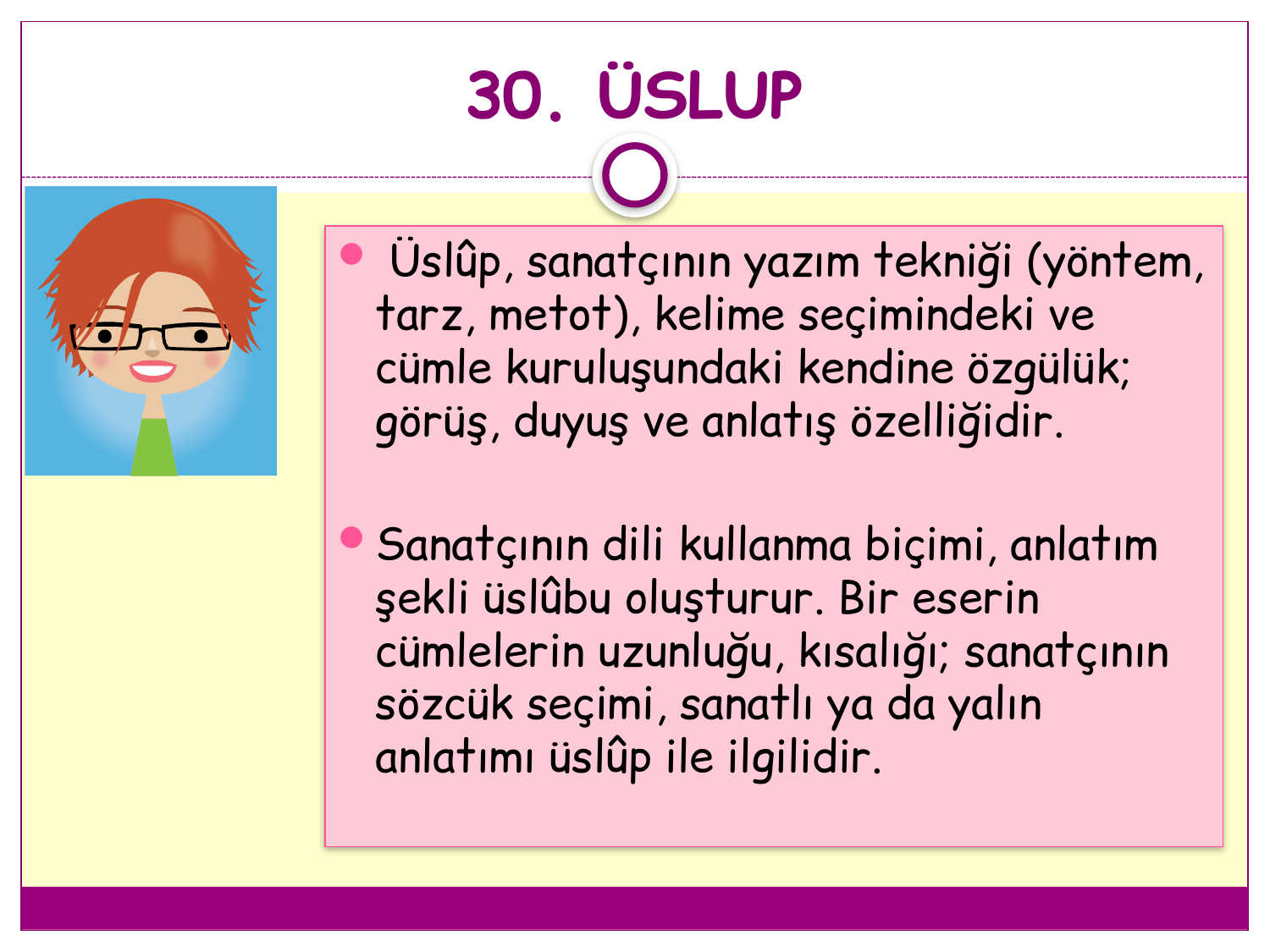

# 30. ÜSLUP
 Üslûp, sanatçının yazım tekniği (yöntem, tarz, metot), kelime seçimindeki ve cümle kuruluşundaki kendine özgülük; görüş, duyuş ve anlatış özelliğidir.

Sanatçının dili kullanma biçimi, anlatım şekli üslûbu oluşturur. Bir eserin cümlelerin uzunluğu, kısalığı; sanatçının sözcük seçimi, sanatlı ya da yalın anlatımı üslûp ile ilgilidir.